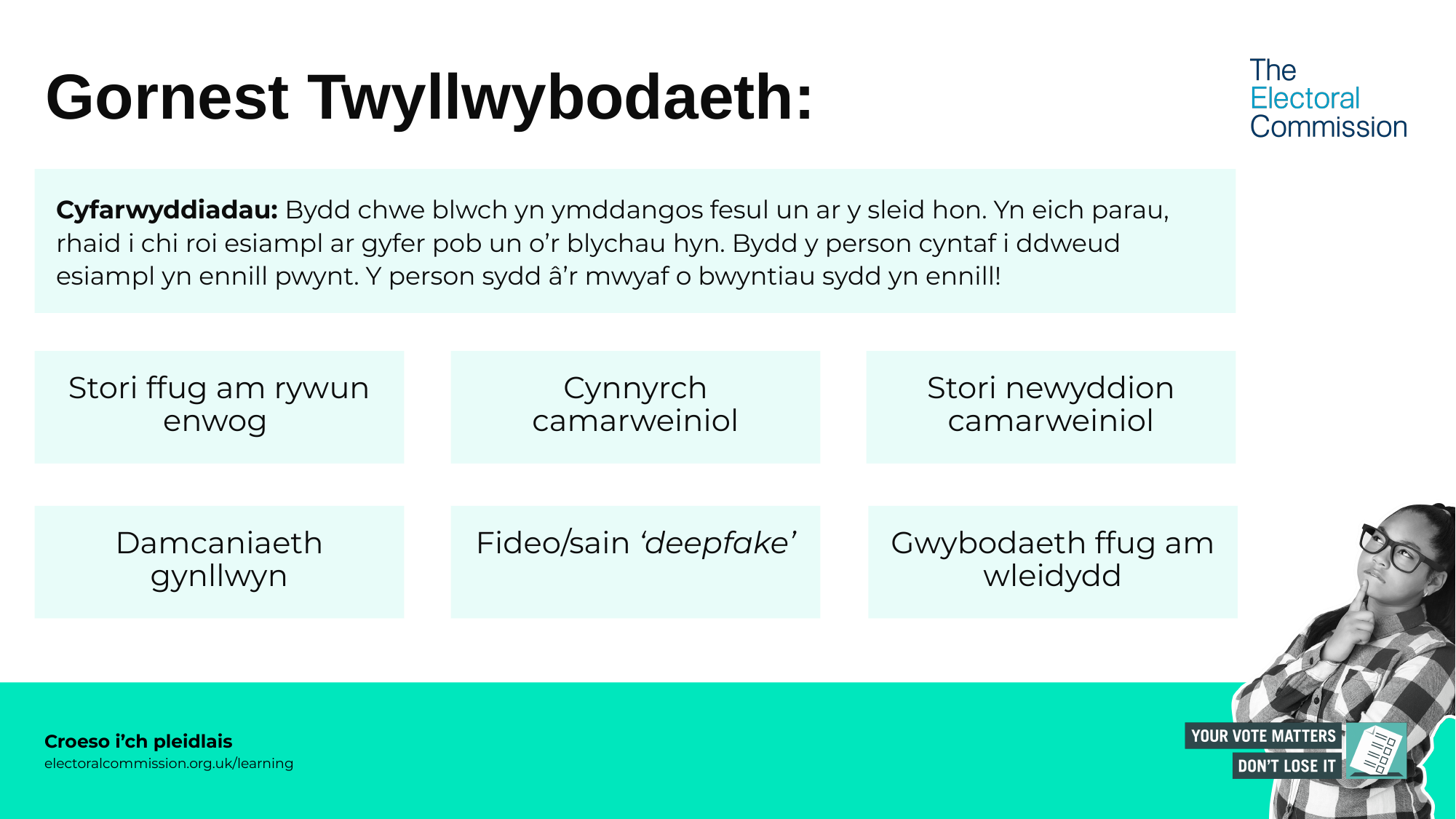

# Gornest Twyllwybodaeth:
Cyfarwyddiadau: Bydd chwe blwch yn ymddangos fesul un ar y sleid hon. Yn eich parau, rhaid i chi roi esiampl ar gyfer pob un o’r blychau hyn. Bydd y person cyntaf i ddweud esiampl yn ennill pwynt. Y person sydd â’r mwyaf o bwyntiau sydd yn ennill!

Cynnyrch camarweiniol

Stori newyddion camarweiniol

Stori ffug am rywun enwog

Gwybodaeth ffug am wleidydd

Fideo/sain ‘deepfake’

Damcaniaeth gynllwyn

Croeso i’ch pleidlais